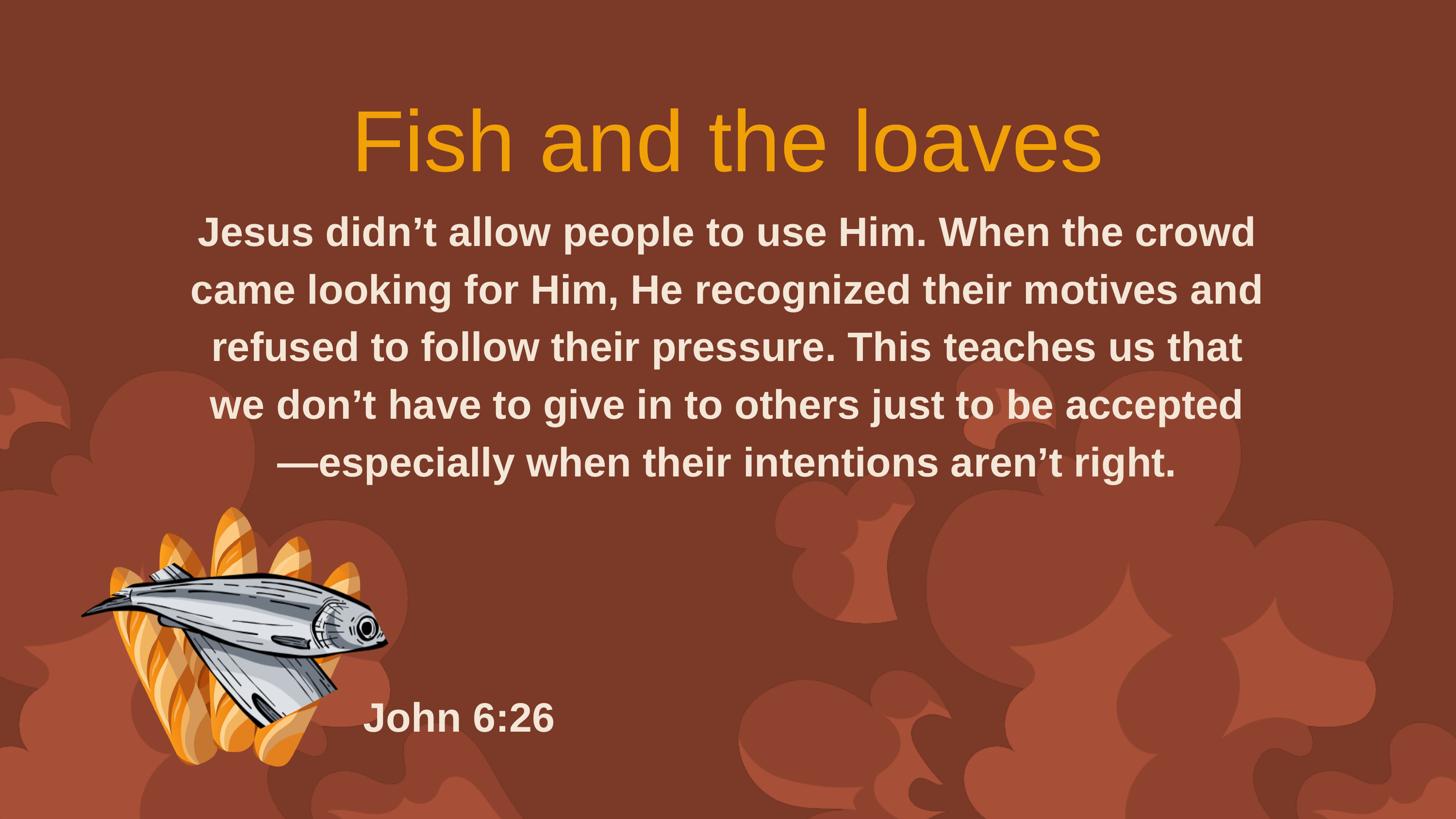

Fish and the loaves
Jesus didn’t allow people to use Him. When the crowd came looking for Him, He recognized their motives and refused to follow their pressure. This teaches us that we don’t have to give in to others just to be accepted—especially when their intentions aren’t right.

John 6:26